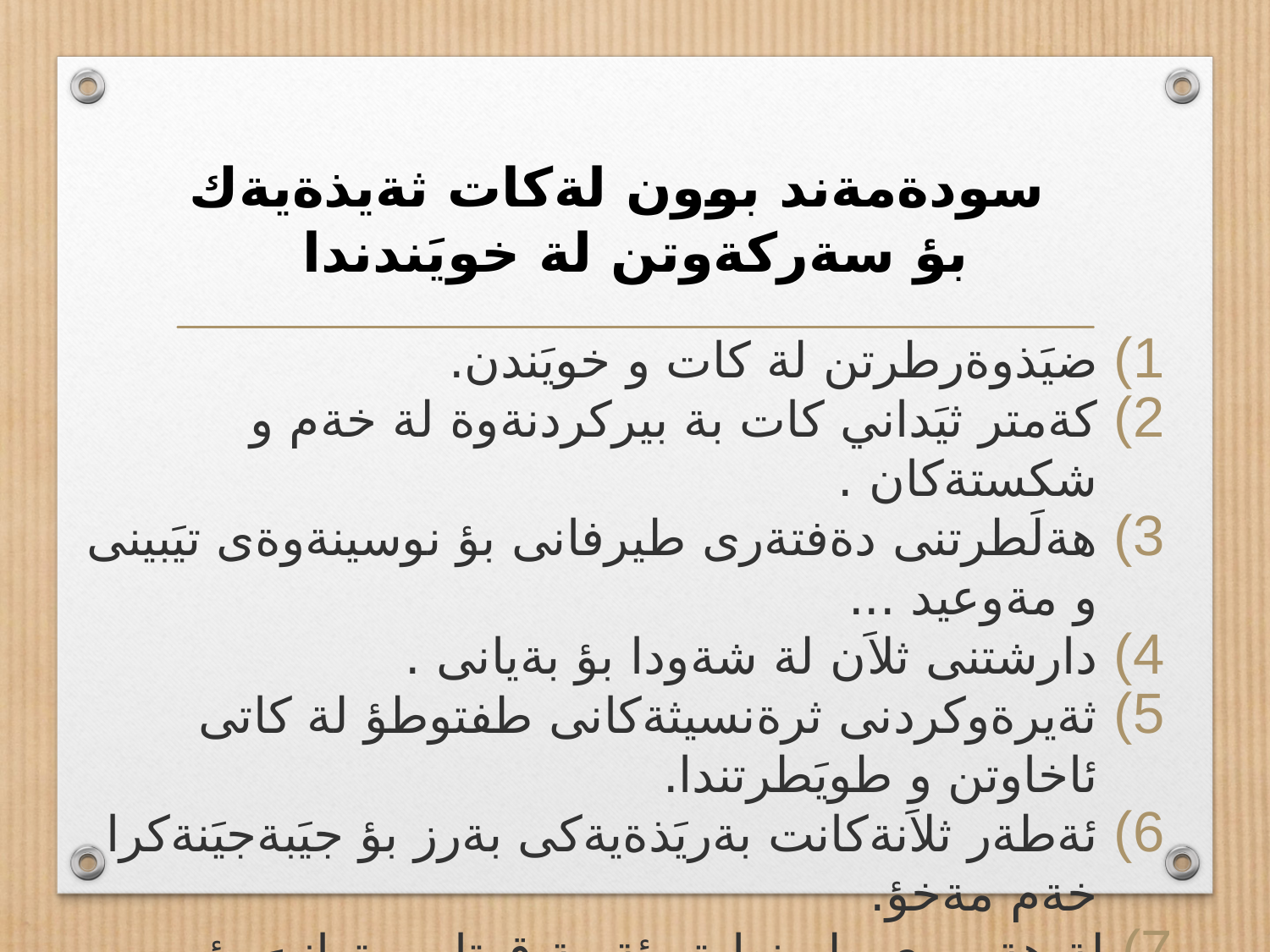

# سودةمةند بوون لةكات ثةيذةيةك بؤ سةركةوتن لة خويَندندا
ضيَذوةرطرتن لة كات و خويَندن.
كةمتر ثيَداني كات بة بيركردنةوة لة خةم و شكستةكان .
هةلَطرتنى دةفتةرى طيرفانى بؤ نوسينةوةى تيَبينى و مةوعيد ...
دارشتنى ثلاَن لة شةودا بؤ بةيانى .
ثةيرةوكردنى ثرةنسيثةكانى طفتوطؤ لة كاتى ئاخاوتن و طويَطرتندا.
ئةطةر ثلاَنةكانت بةريَذةيةكى بةرز بؤ جيَبةجيَنةكرا خةم مةخؤ.
لة هةمووى طرينط تر ئةوية قوتابى بتوانىَ بؤ خويَندنى وانةكانى  خشتةوبةرنامةيةكى تيَرو تةسةلى هةبيَت بؤ ئةم مةبةستة دةتواندريَت راويَذ بة كةسانى ثسثؤر وشاةزا لة بوارى بةريَوةبردنى كات.